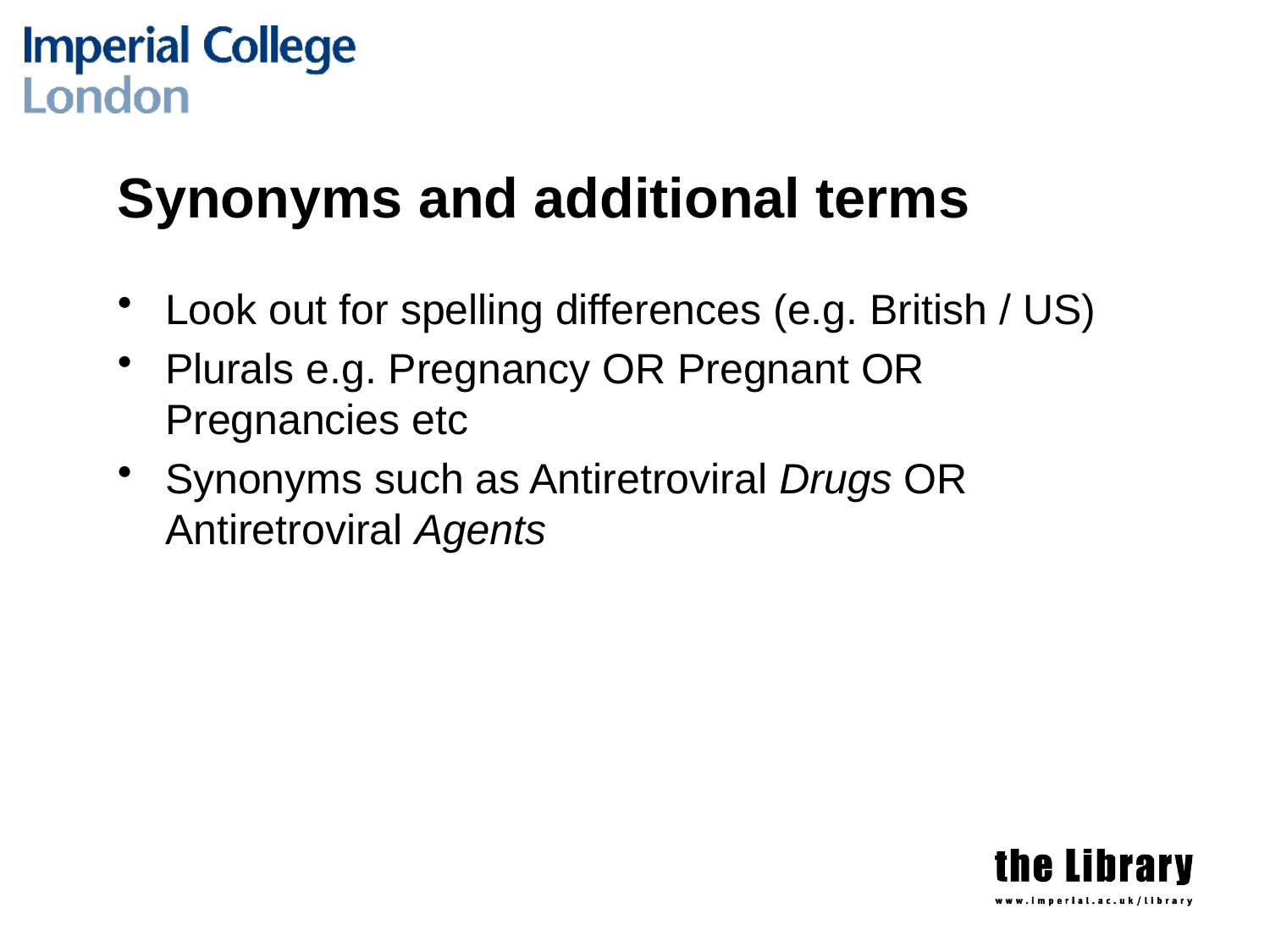

Synonyms and additional terms
Look out for spelling differences (e.g. British / US)
Plurals e.g. Pregnancy OR Pregnant OR Pregnancies etc
Synonyms such as Antiretroviral Drugs OR Antiretroviral Agents